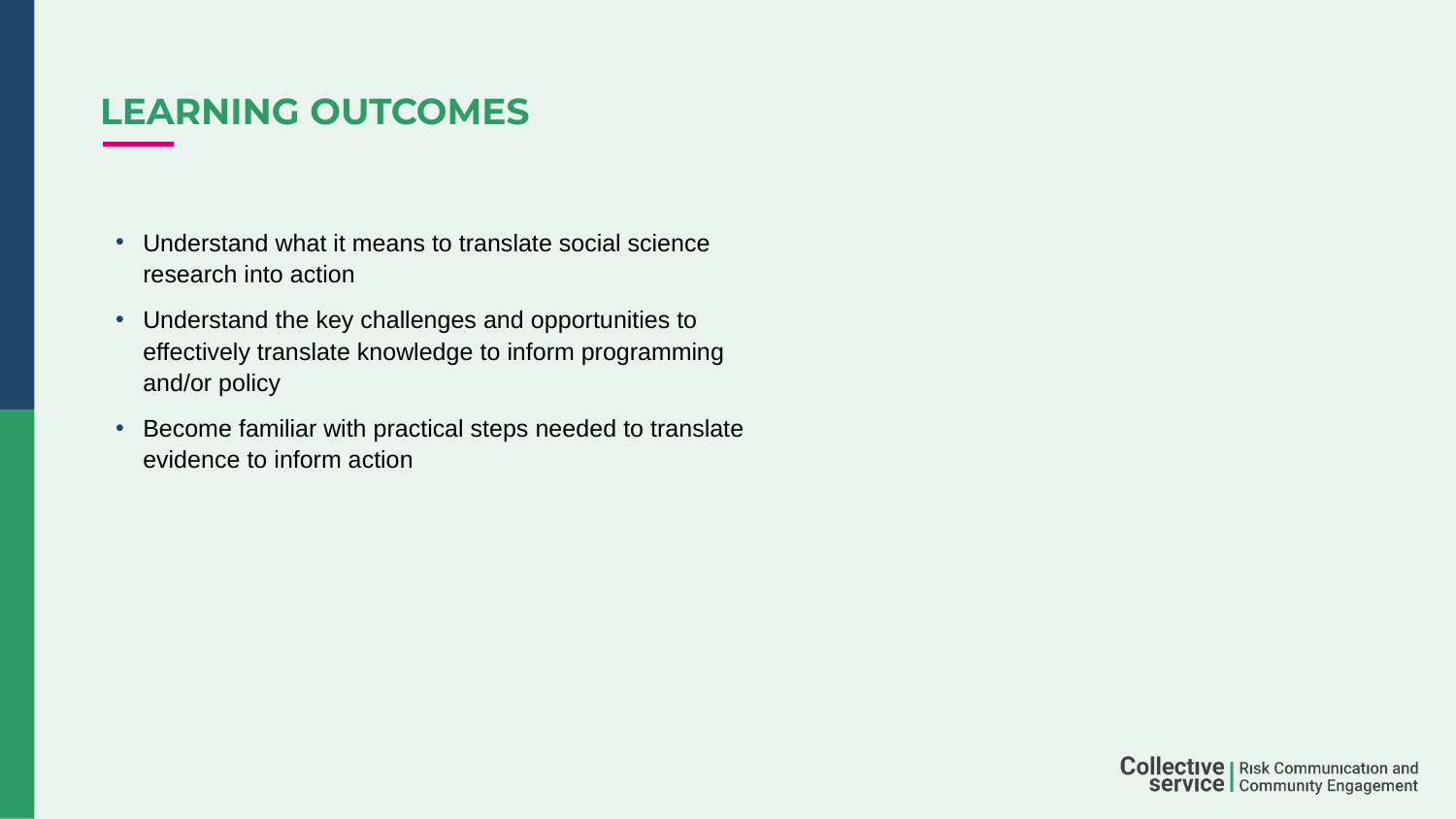

# LEARNING OUTCOMES
Understand what it means to translate social science research into action
Understand the key challenges and opportunities to effectively translate knowledge to inform programming and/or policy
Become familiar with practical steps needed to translate evidence to inform action